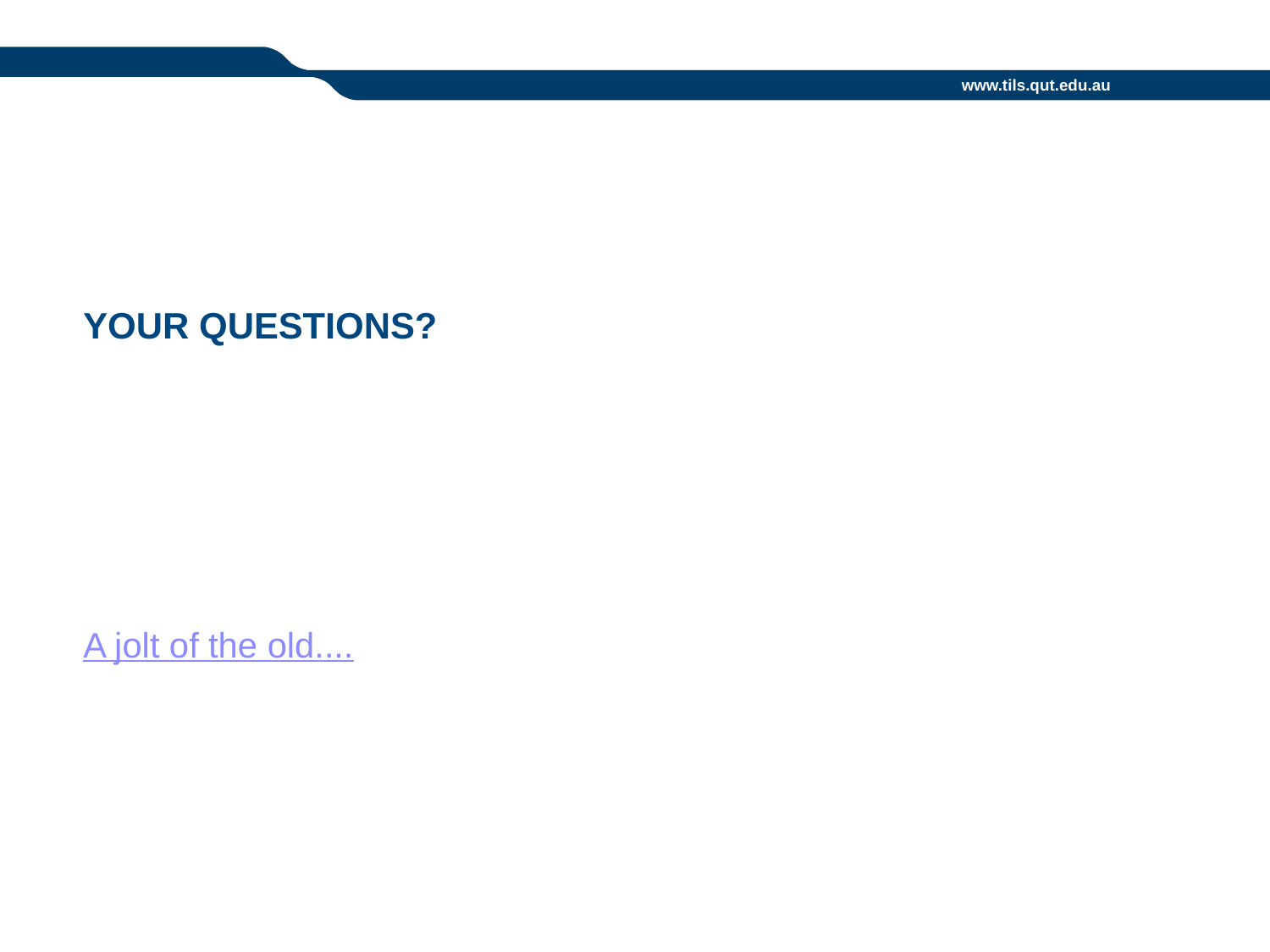

# Your Questions?
A jolt of the old....